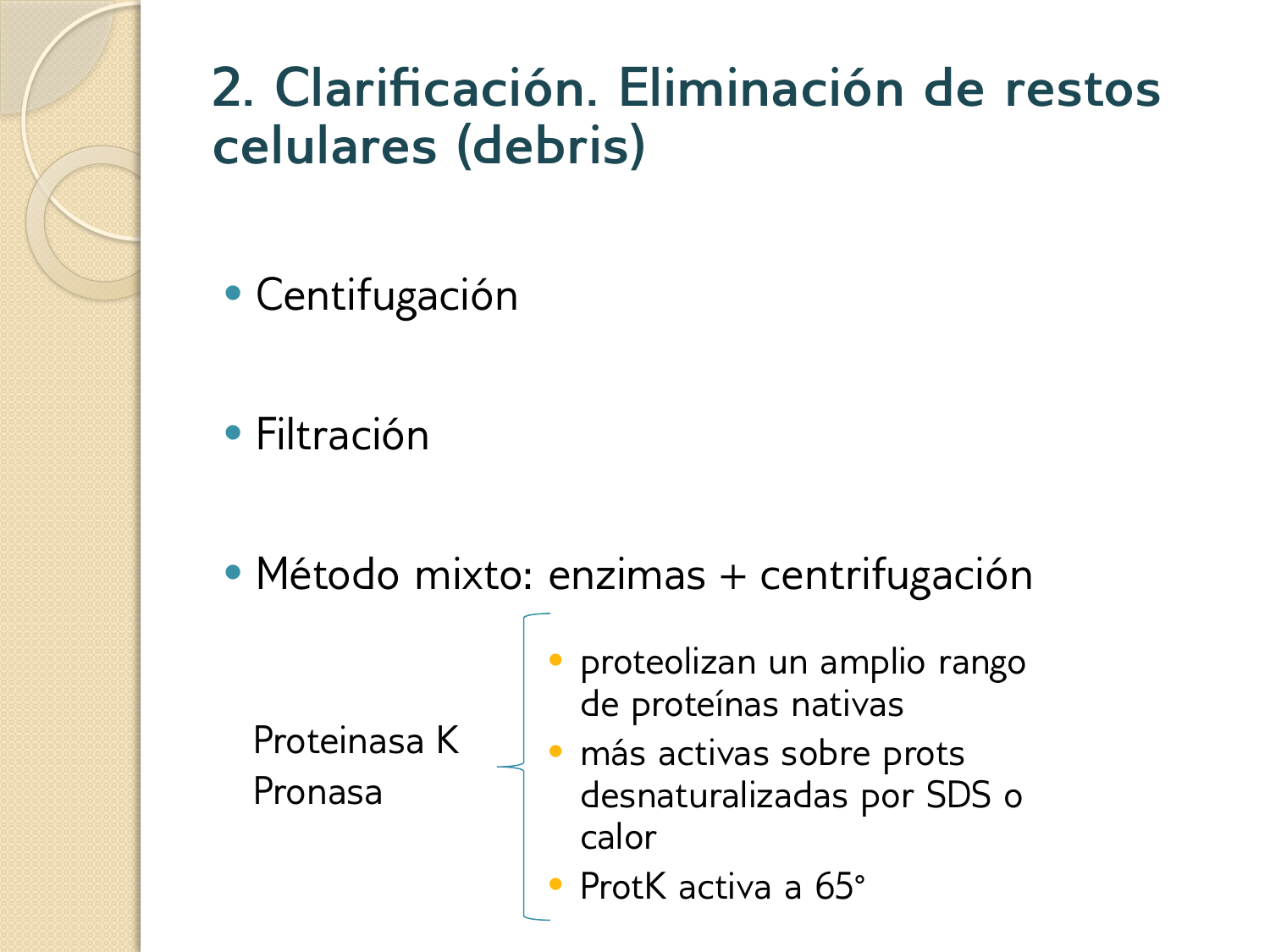

# 2. Clarificación. Eliminación de restos celulares (debris)

Centifugación

Filtración

Método mixto: enzimas + centrifugación

Proteinasa K
Pronasa

proteolizan un amplio rango de proteínas nativas
más activas sobre prots desnaturalizadas por SDS o calor
ProtK activa a 65°